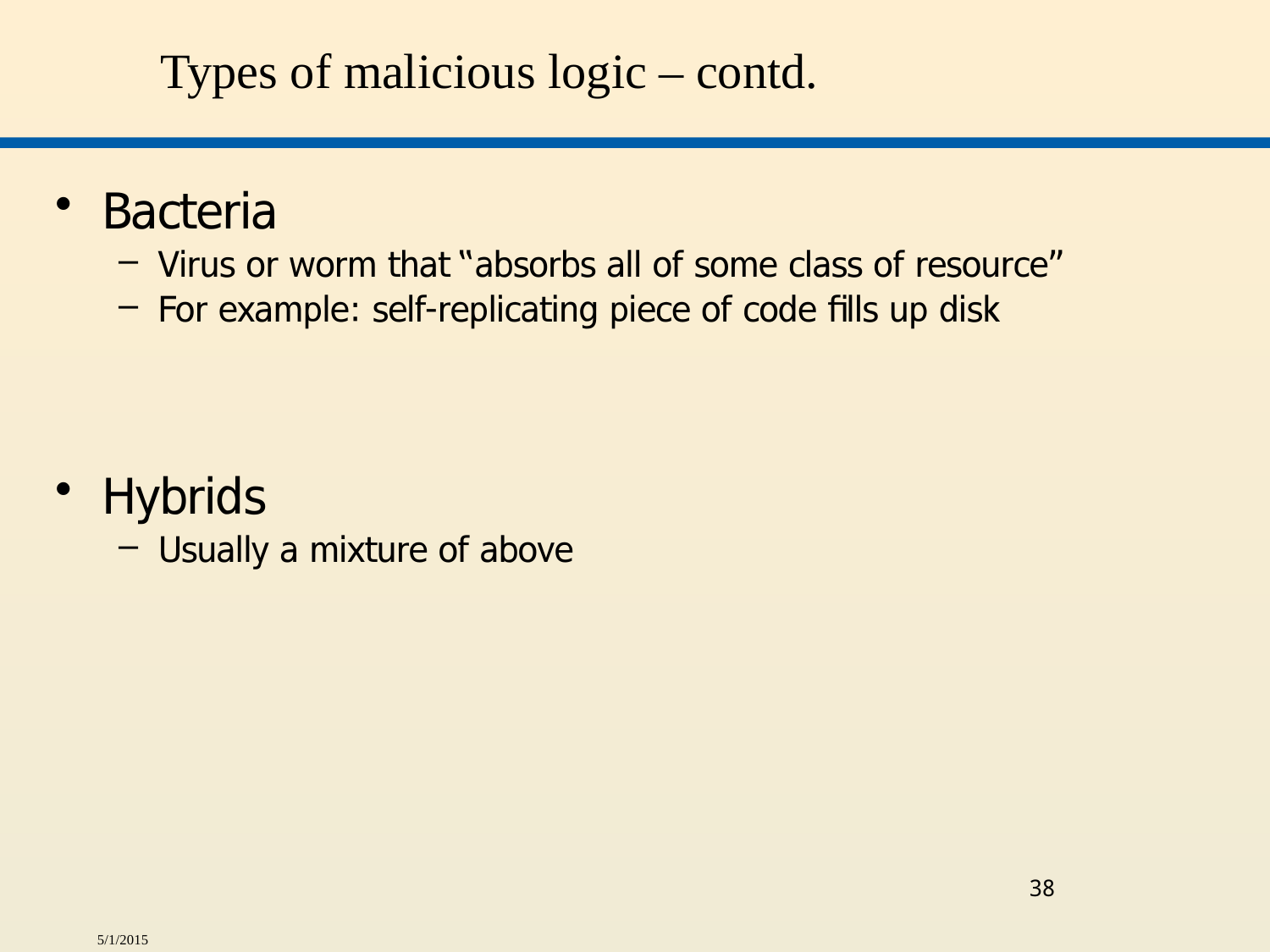

# Types of malicious logic – contd.
Bacteria
Virus or worm that “absorbs all of some class of resource”
For example: self-replicating piece of code fills up disk

Hybrids
Usually a mixture of above
38

5/1/2015